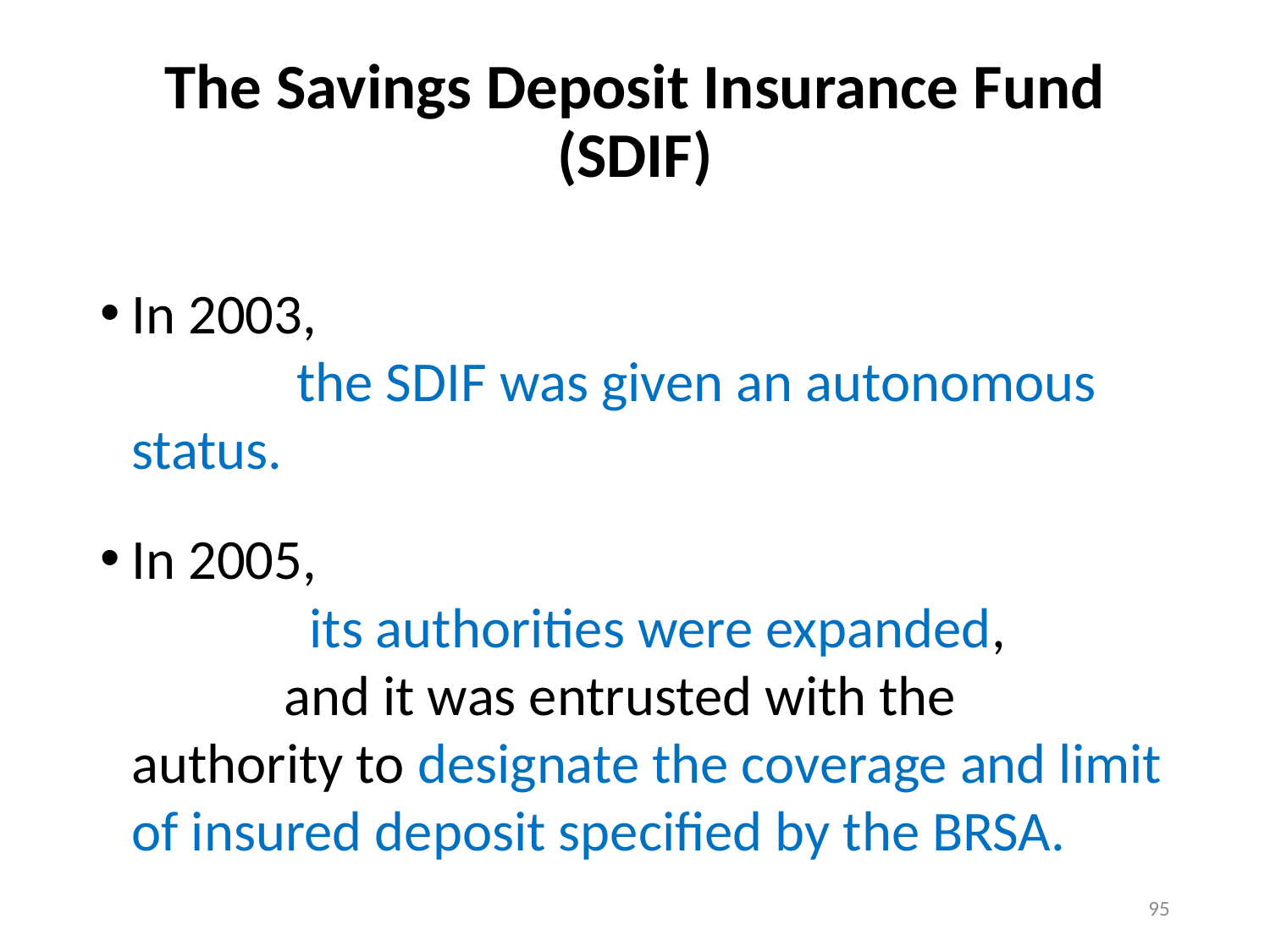

# The Savings Deposit Insurance Fund (SDIF)
In 2003,                                                                                 the SDIF was given an autonomous status.
In 2005,                                                                                  its authorities were expanded,                         and it was entrusted with the authority to designate the coverage and limit of insured deposit specified by the BRSA.

95